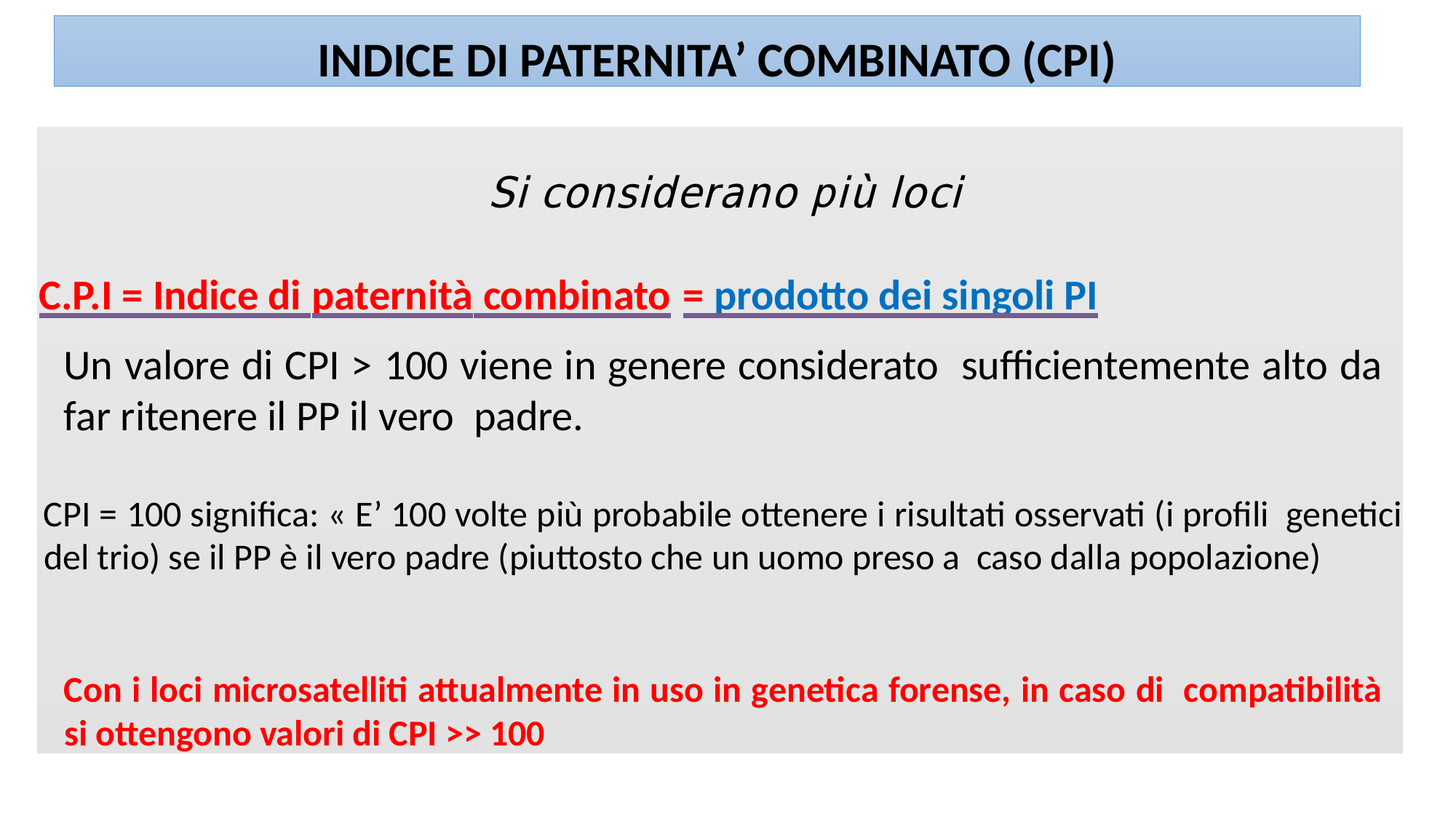

INDICE DI PATERNITA’ COMBINATO (CPI)

Si considerano più loci

C.P.I = Indice di paternità combinato	= prodotto dei singoli PI
Un valore di CPI > 100 viene in genere considerato  sufficientemente alto da far ritenere il PP il vero  padre.

CPI = 100 significa: « E’ 100 volte più probabile ottenere i risultati osservati (i profili  genetici del trio) se il PP è il vero padre (piuttosto che un uomo preso a  caso dalla popolazione)

Con i loci microsatelliti attualmente in uso in genetica forense, in caso di  compatibilità si ottengono valori di CPI >> 100